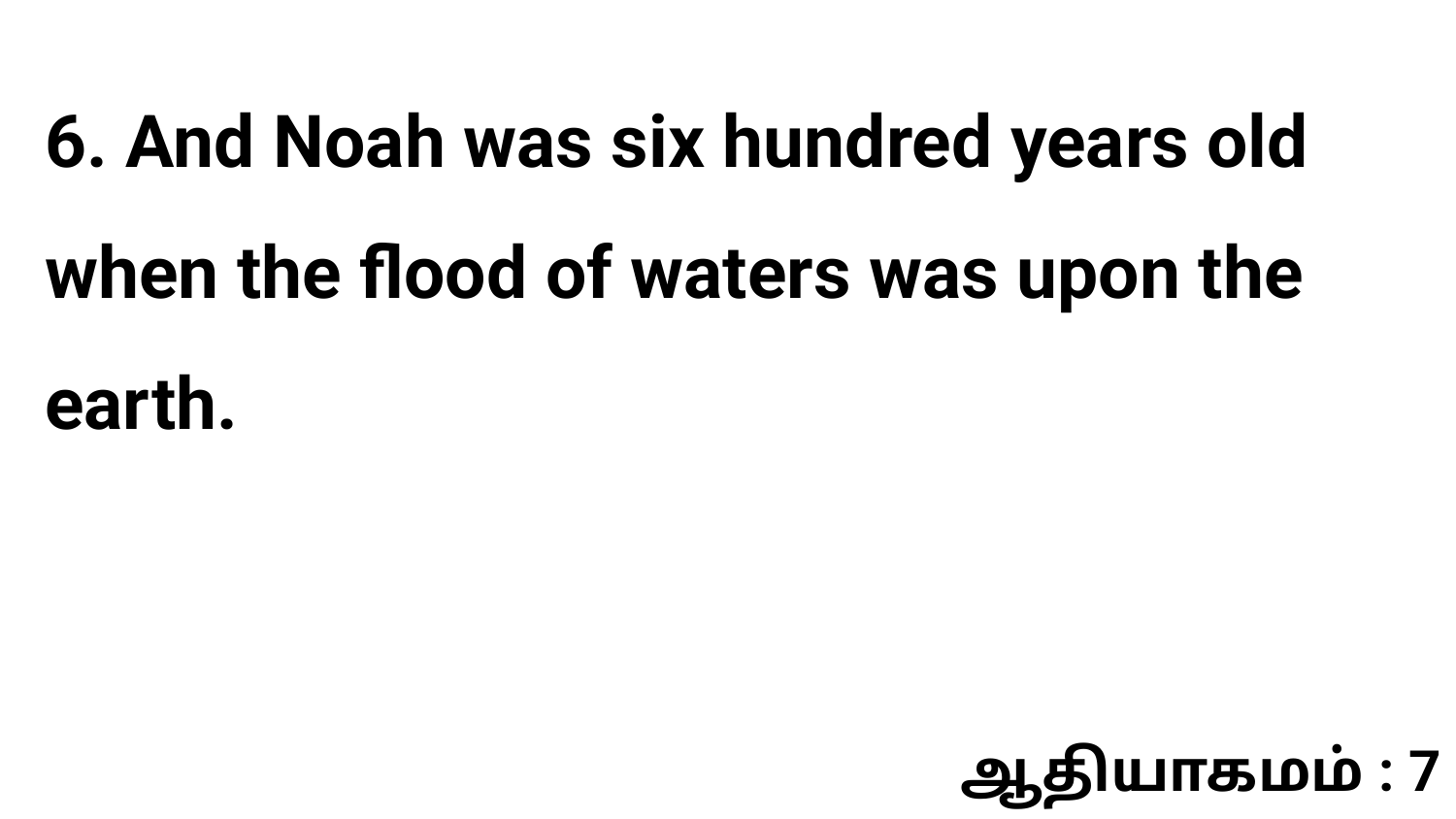

6. And Noah was six hundred years old when the flood of waters was upon the earth.
ஆதியாகமம் : 7